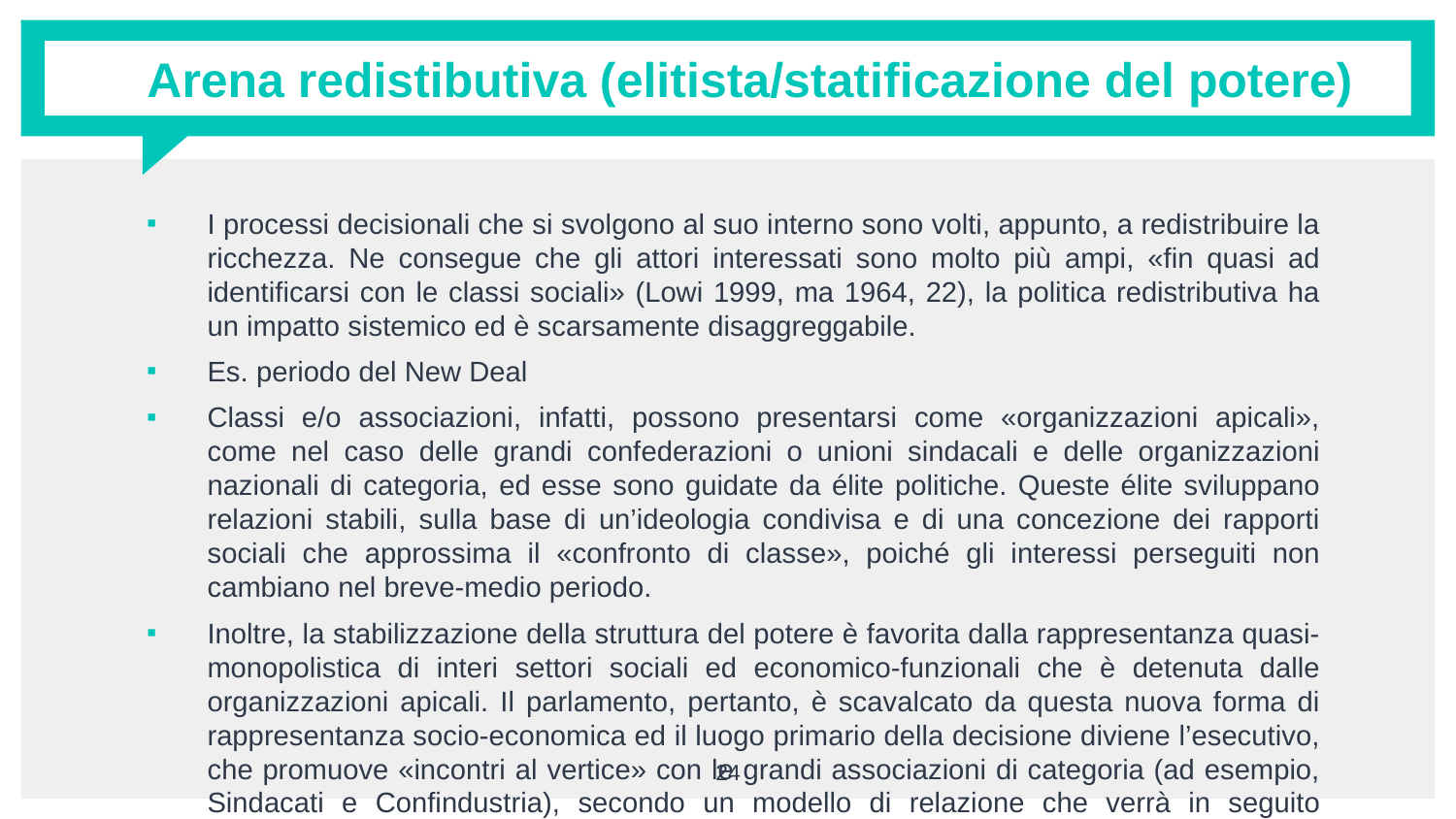

# Arena redistibutiva (elitista/statificazione del potere)
I processi decisionali che si svolgono al suo interno sono volti, appunto, a redistribuire la ricchezza. Ne consegue che gli attori interessati sono molto più ampi, «fin quasi ad identificarsi con le classi sociali» (Lowi 1999, ma 1964, 22), la politica redistributiva ha un impatto sistemico ed è scarsamente disaggreggabile.
Es. periodo del New Deal
Classi e/o associazioni, infatti, possono presentarsi come «organizzazioni apicali», come nel caso delle grandi confederazioni o unioni sindacali e delle organizzazioni nazionali di categoria, ed esse sono guidate da élite politiche. Queste élite sviluppano relazioni stabili, sulla base di un’ideologia condivisa e di una concezione dei rapporti sociali che approssima il «confronto di classe», poiché gli interessi perseguiti non cambiano nel breve-medio periodo.
Inoltre, la stabilizzazione della struttura del potere è favorita dalla rappresentanza quasi-monopolistica di interi settori sociali ed economico-funzionali che è detenuta dalle organizzazioni apicali. Il parlamento, pertanto, è scavalcato da questa nuova forma di rappresentanza socio-economica ed il luogo primario della decisione diviene l’esecutivo, che promuove «incontri al vertice» con le grandi associazioni di categoria (ad esempio, Sindacati e Confindustria), secondo un modello di relazione che verrà in seguito denominato «neocorporativismo»

24